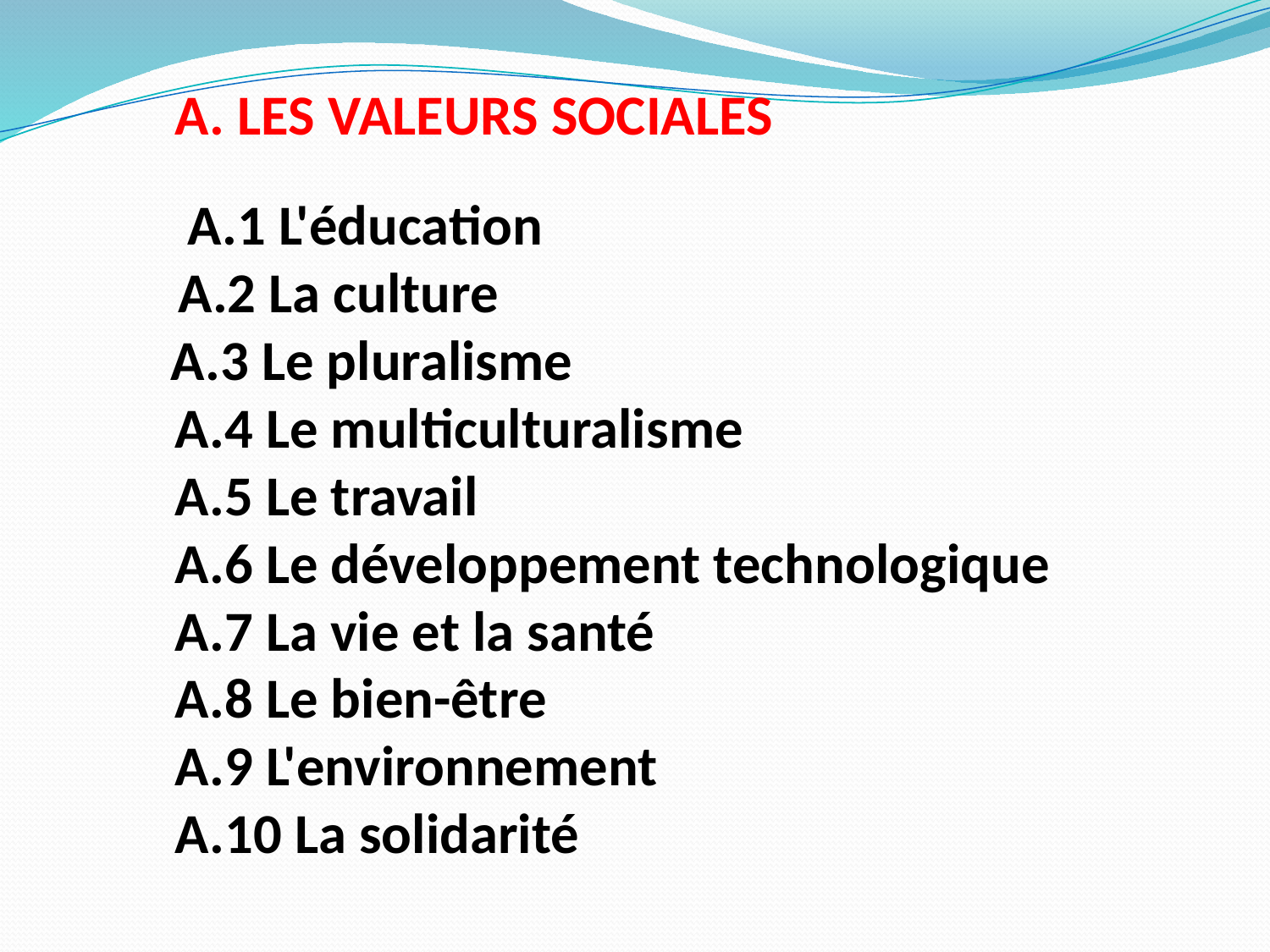

A. LES VALEURS SOCIALES

 A.1 L'éducation
   A.2 La culture
  A.3 Le pluralisme
A.4 Le multiculturalisme
A.5 Le travail
A.6 Le développement technologique
A.7 La vie et la santé
A.8 Le bien-être
A.9 L'environnement
A.10 La solidarité